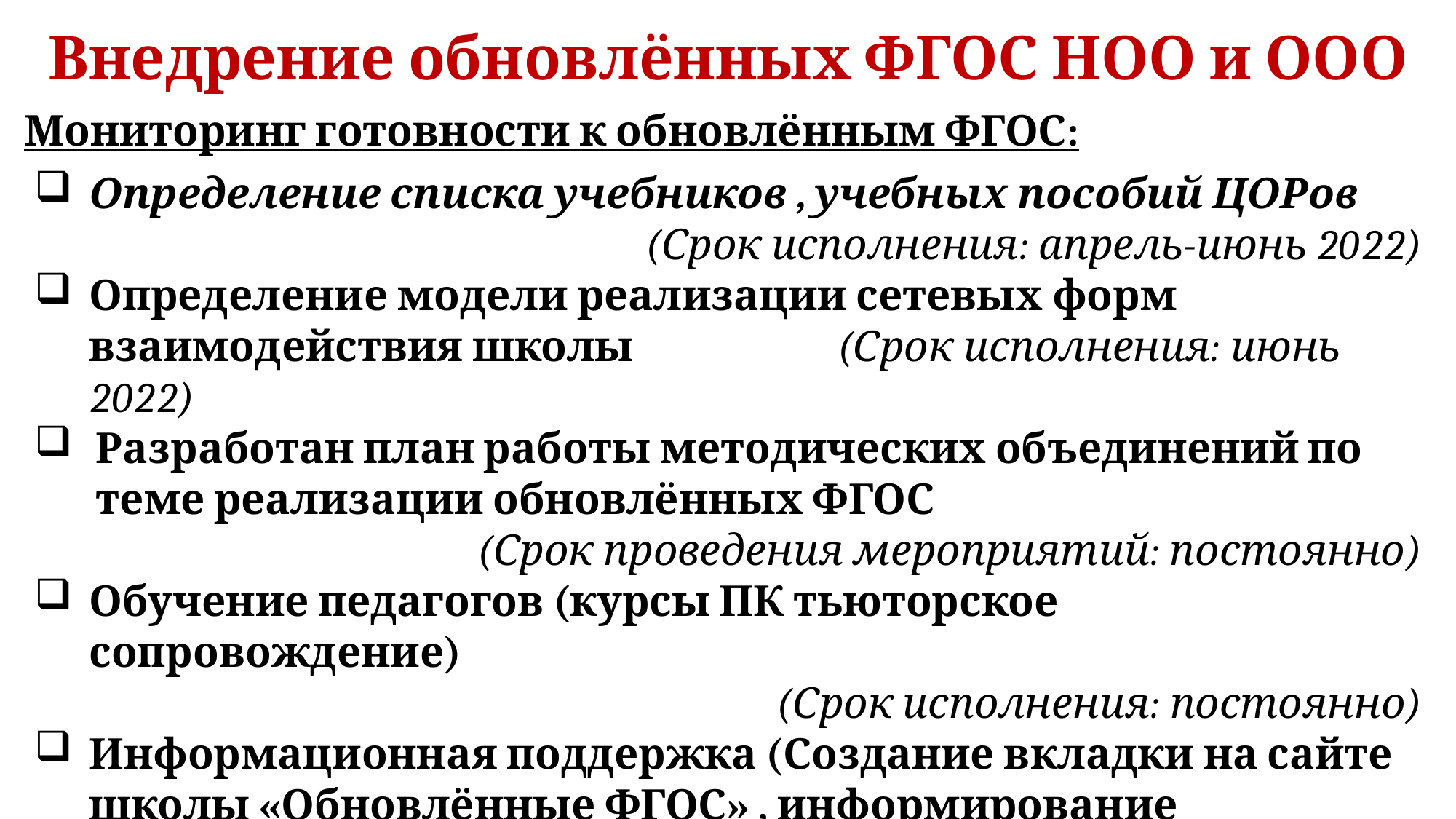

Внедрение обновлённых ФГОС НОО и ООО
Мониторинг готовности к обновлённым ФГОС:
Определение списка учебников , учебных пособий ЦОРов
(Срок исполнения: апрель-июнь 2022)
Определение модели реализации сетевых форм взаимодействия школы                      (Срок исполнения: июнь 2022)
Разработан план работы методических объединений по теме реализации обновлённых ФГОС
 (Срок проведения мероприятий: постоянно)
Обучение педагогов (курсы ПК тьюторское сопровождение)
(Срок исполнения: постоянно)
Информационная поддержка (Создание вкладки на сайте школы «Обновлённые ФГОС» , информирование родителей)
(Срок исполнения: постоянно)